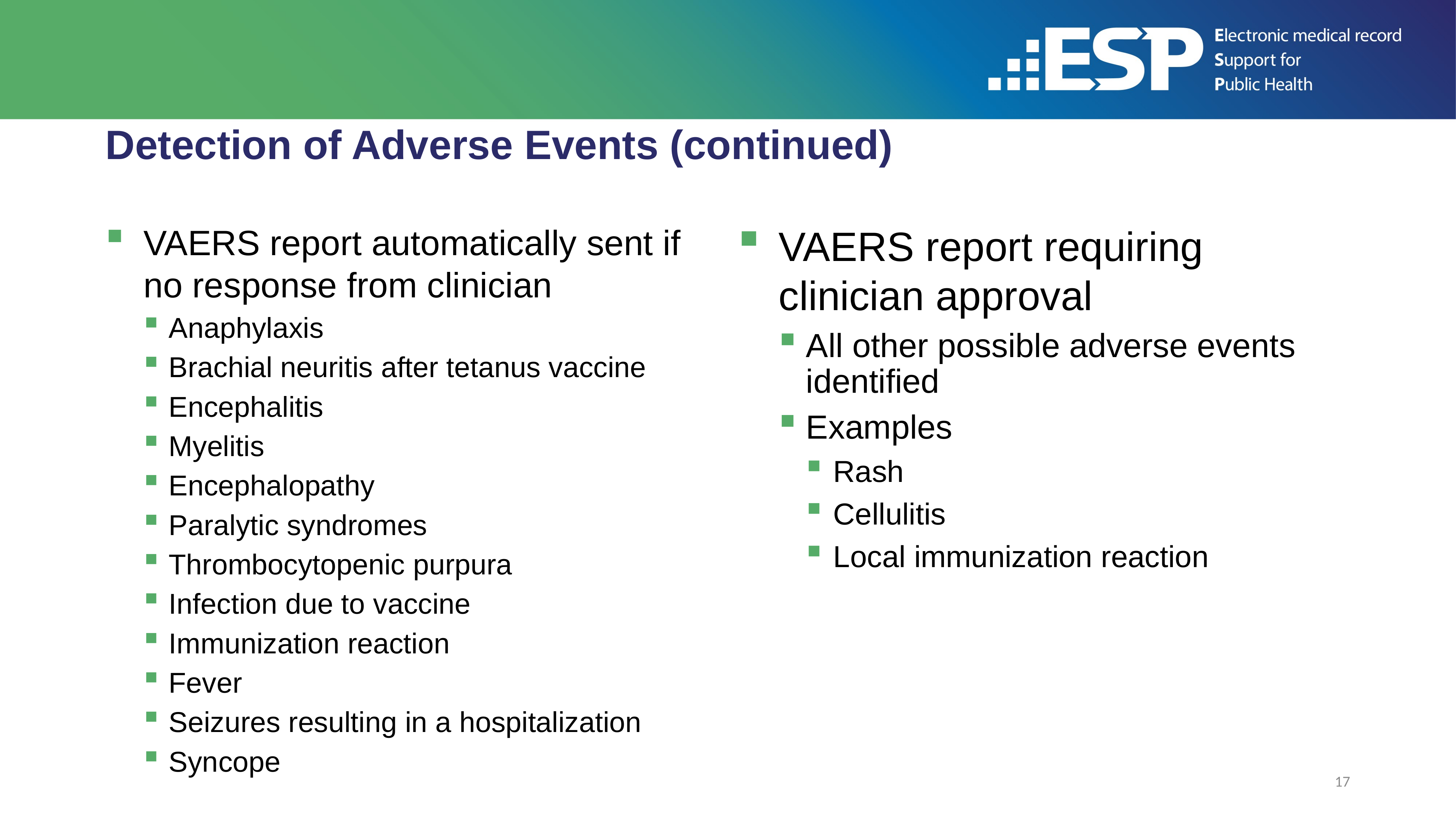

# Detection of Adverse Events (continued)
VAERS report requiring clinician approval
All other possible adverse events identified
Examples
Rash
Cellulitis
Local immunization reaction
VAERS report automatically sent if no response from clinician
Anaphylaxis
Brachial neuritis after tetanus vaccine
Encephalitis
Myelitis
Encephalopathy
Paralytic syndromes
Thrombocytopenic purpura
Infection due to vaccine
Immunization reaction
Fever
Seizures resulting in a hospitalization
Syncope

17